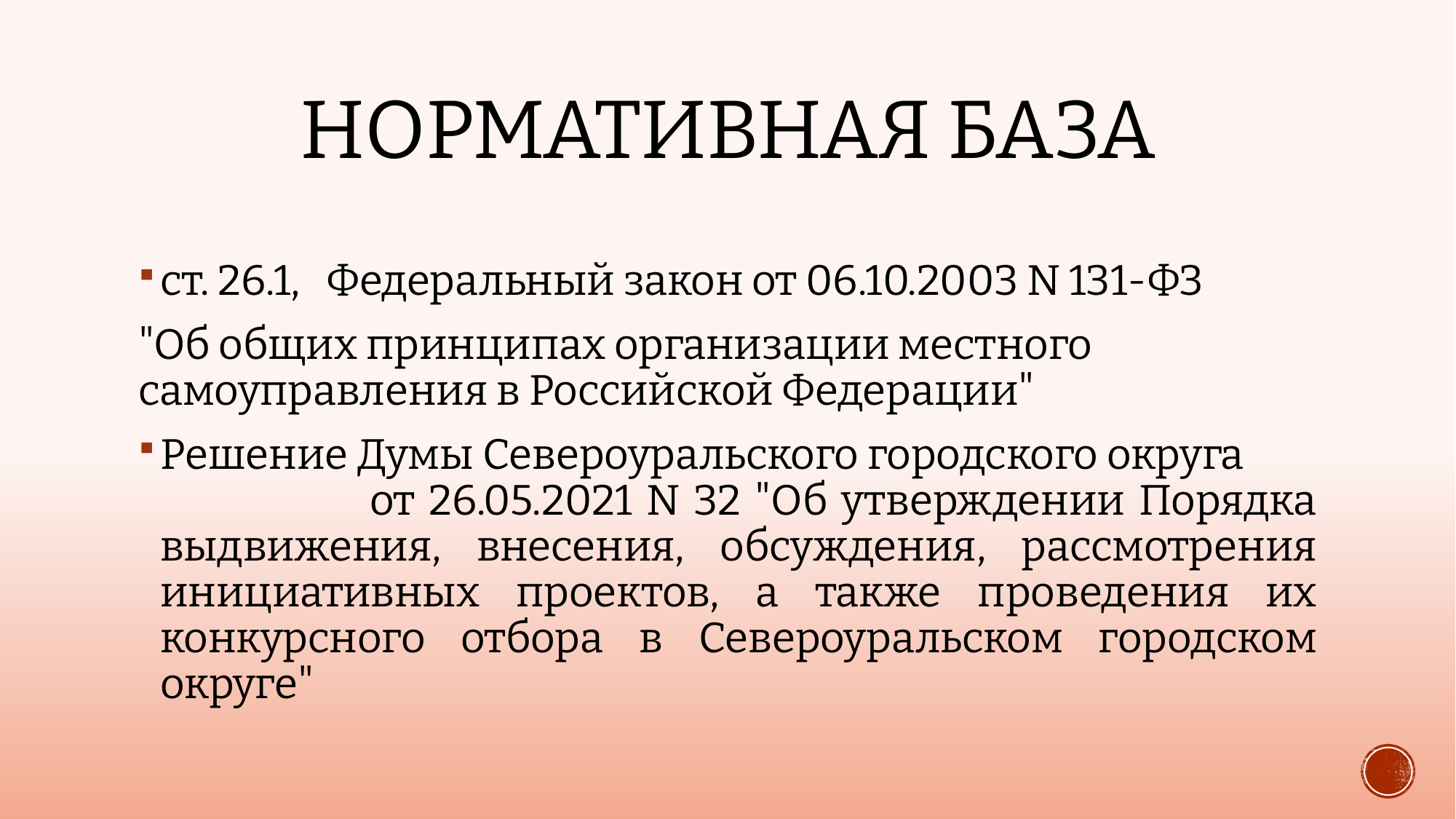

# Нормативная база
ст. 26.1,   Федеральный закон от 06.10.2003 N 131-ФЗ
"Об общих принципах организации местного самоуправления в Российской Федерации"
Решение Думы Североуральского городского округа                        от 26.05.2021 N 32 "Об утверждении Порядка выдвижения, внесения, обсуждения, рассмотрения инициативных проектов, а также проведения их конкурсного отбора в Североуральском городском округе"